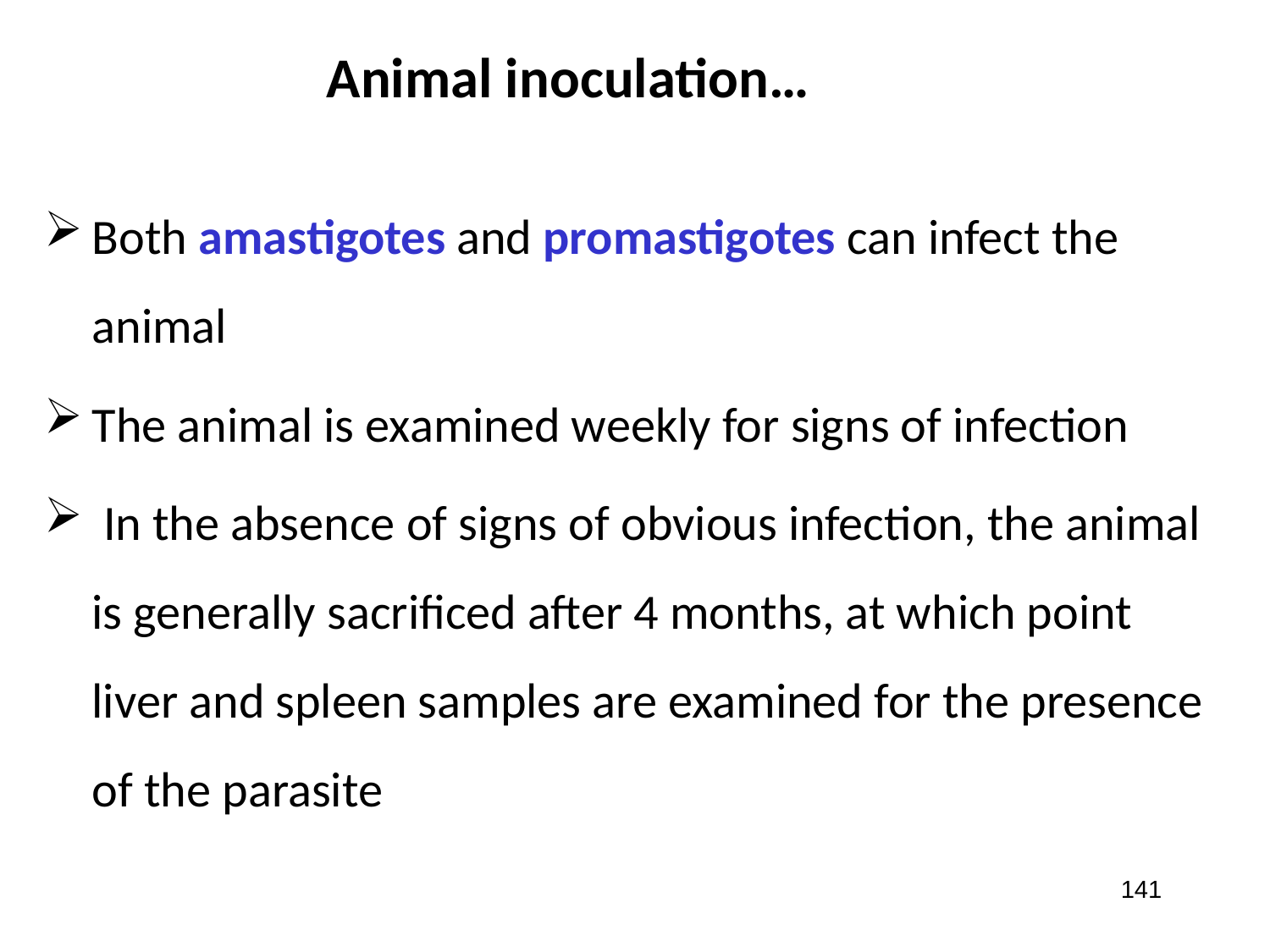

Animal inoculation…
Both amastigotes and promastigotes can infect the animal
The animal is examined weekly for signs of infection
 In the absence of signs of obvious infection, the animal is generally sacrificed after 4 months, at which point liver and spleen samples are examined for the presence of the parasite

141